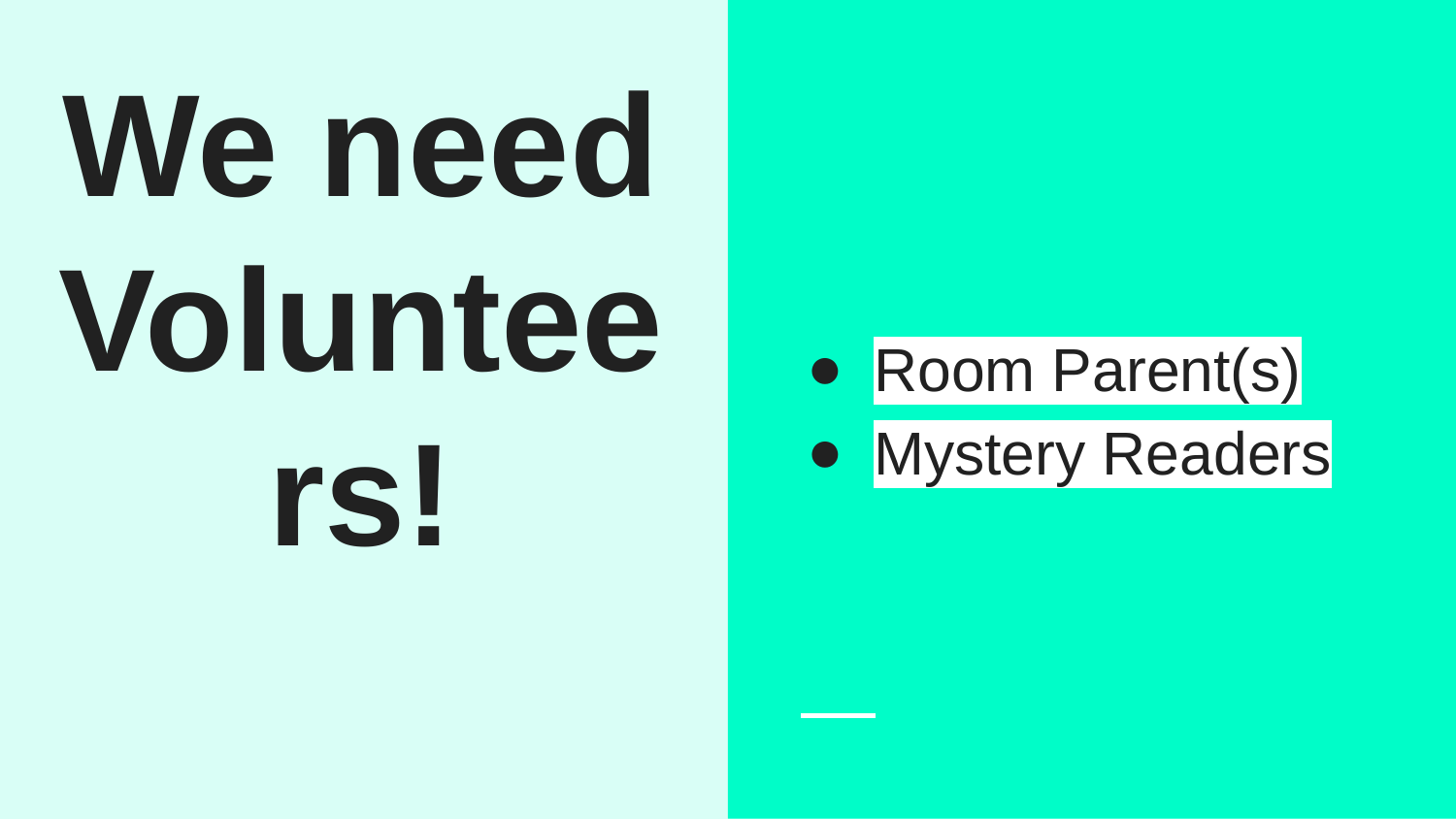

Room Parent(s)
Mystery Readers

# We need Volunteers!